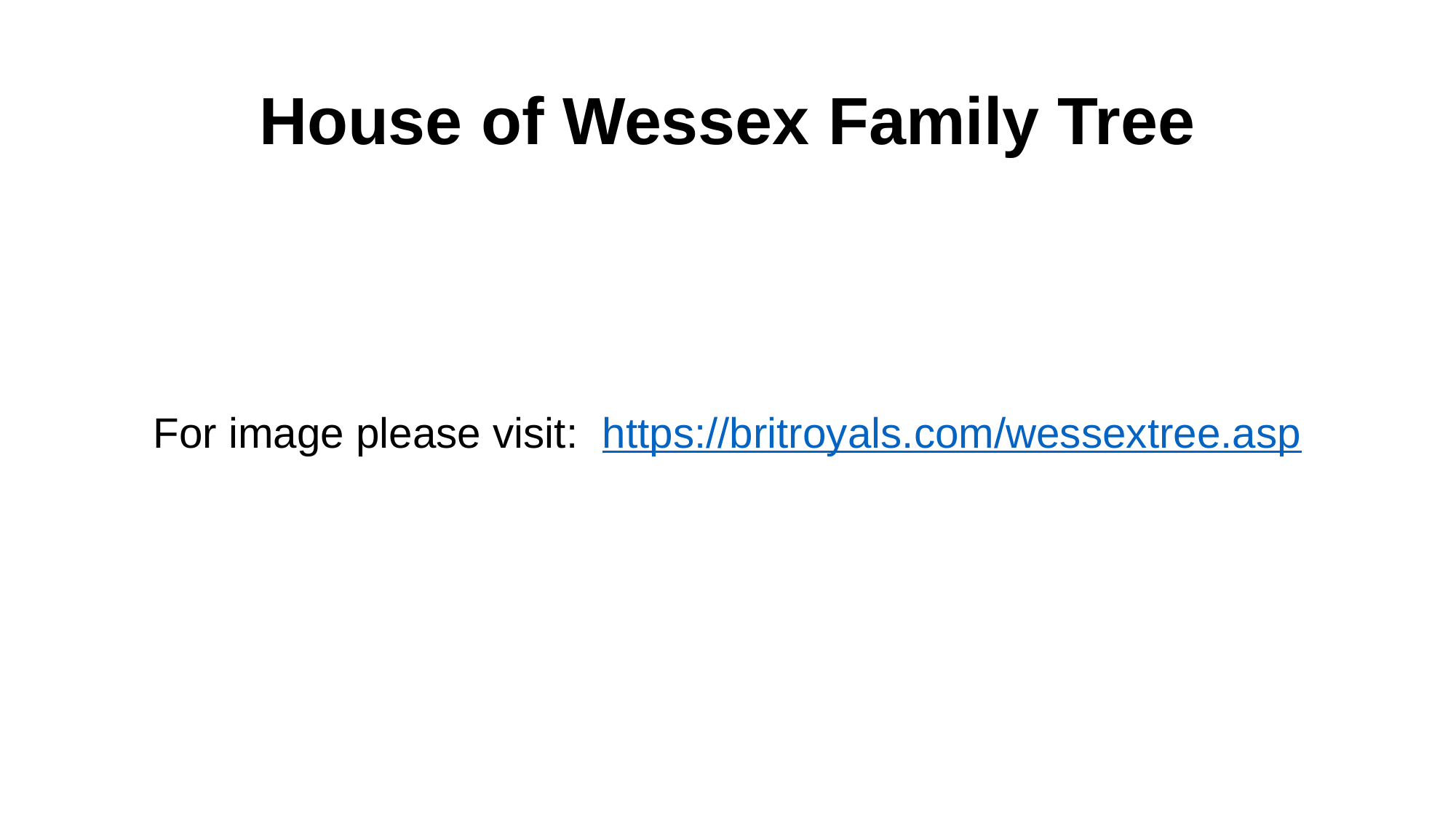

# House of Wessex Family Tree

For image please visit:  https://britroyals.com/wessextree.asp